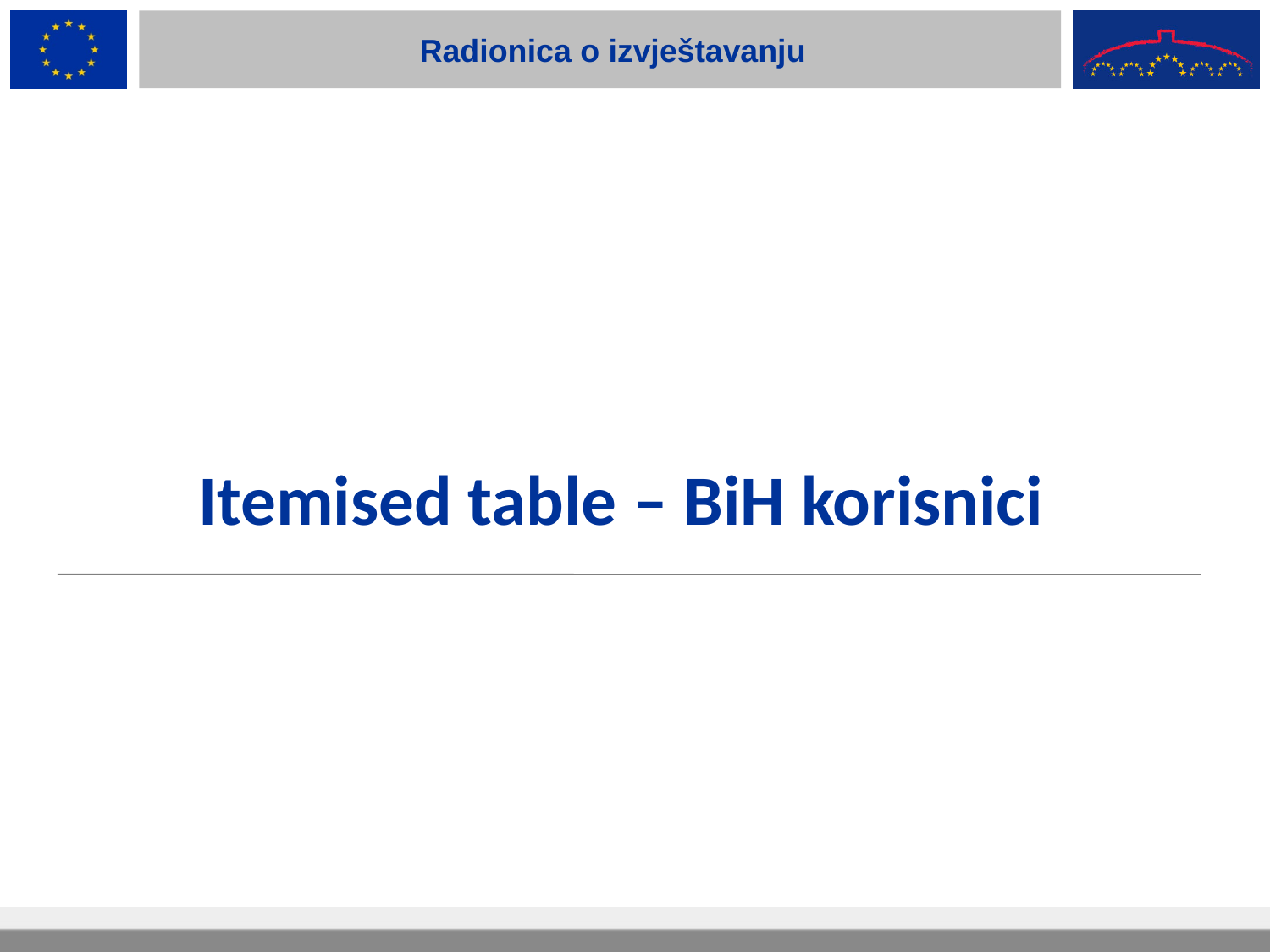

Radionica o izvještavanju
Itemised table – BiH korisnici